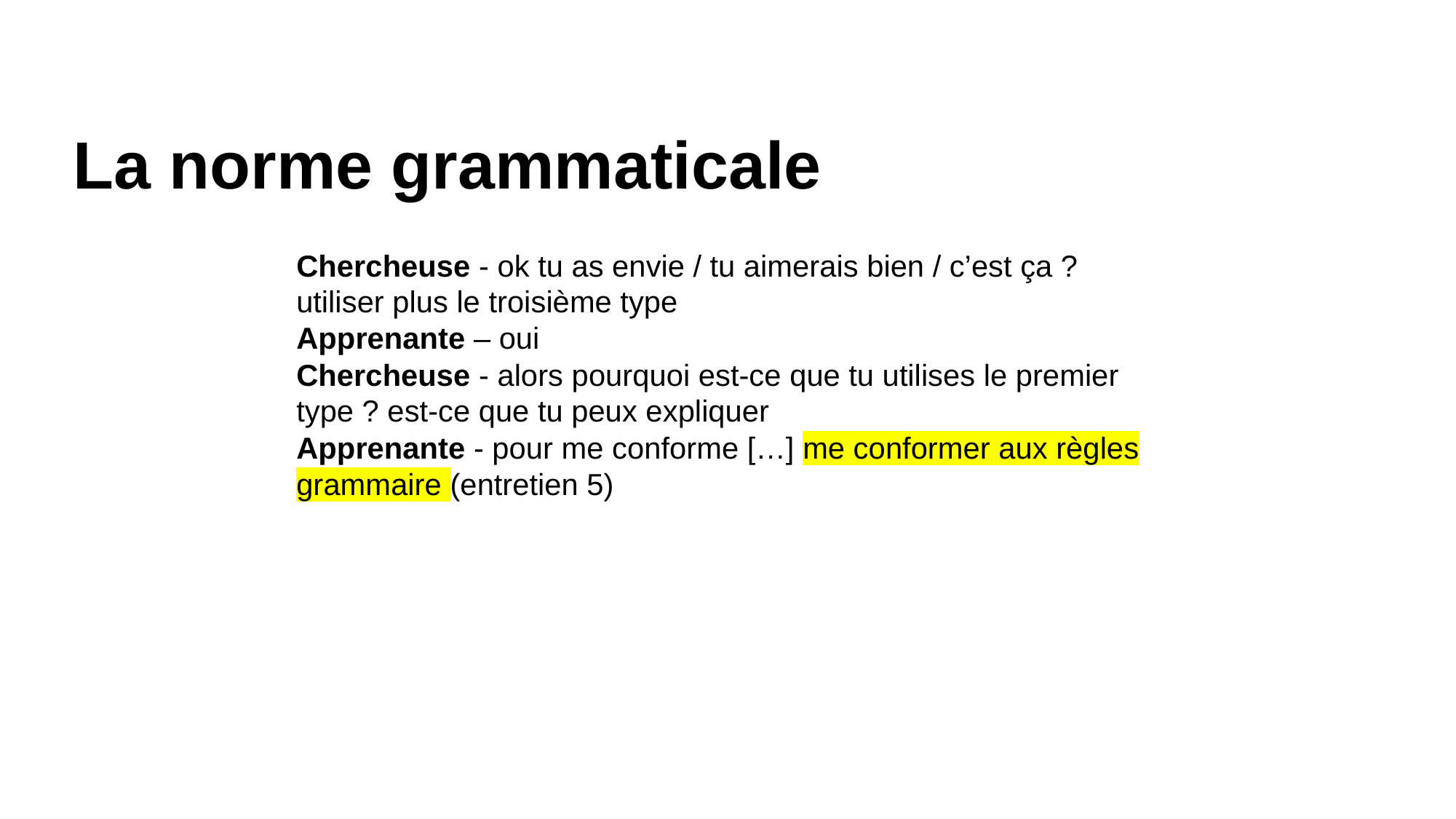

Chercheuse - ok tu as envie / tu aimerais bien / c’est ça ? utiliser plus le troisième type
Apprenante – oui
Chercheuse - alors pourquoi est-ce que tu utilises le premier type ? est-ce que tu peux expliquer
Apprenante - pour me conforme […] me conformer aux règles grammaire (entretien 5)
La norme grammaticale